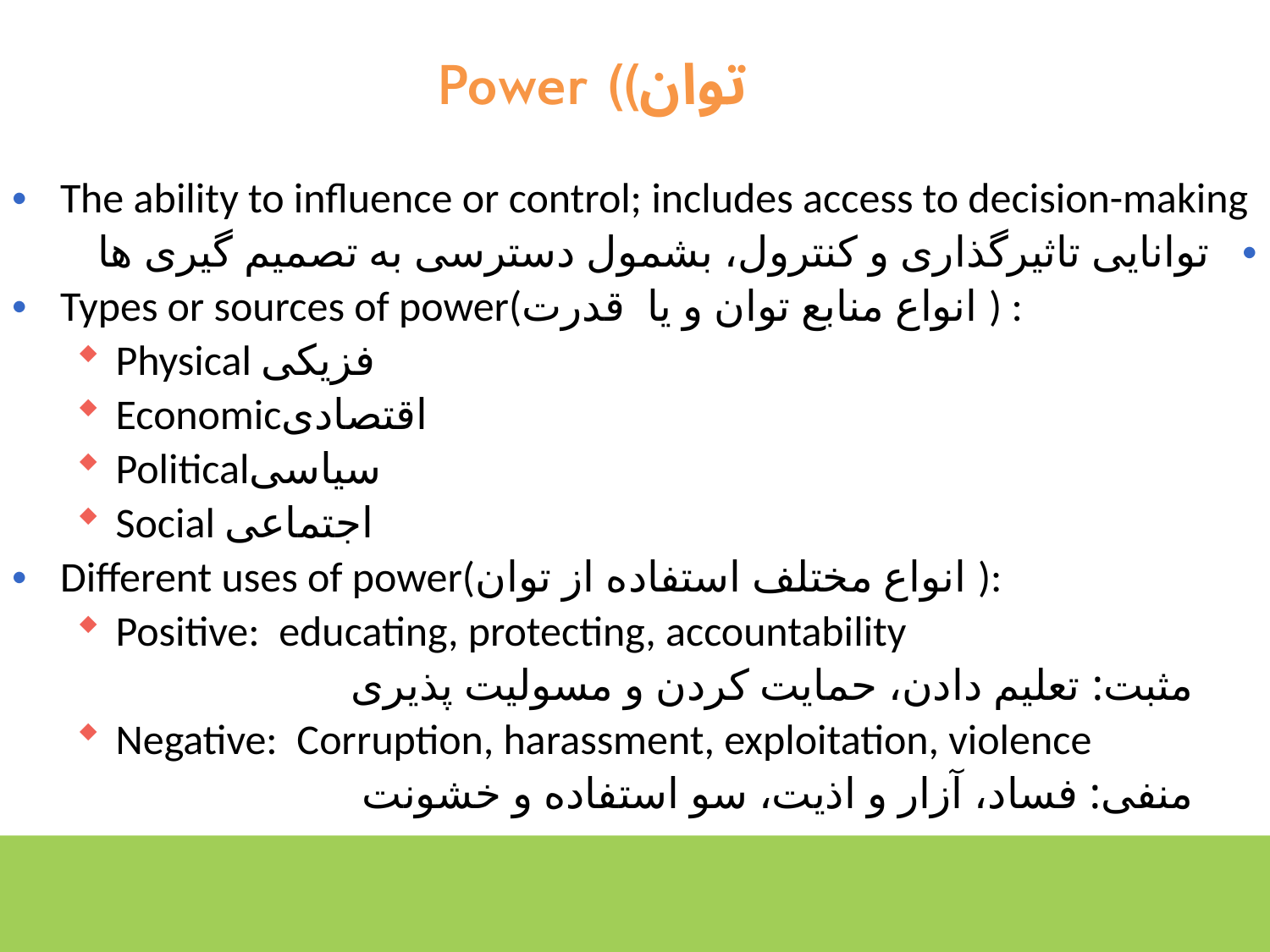

Power ((توان
The ability to influence or control; includes access to decision-making
توانایی تاثیرگذاری و کنترول، بشمول دسترسی به تصمیم گیری ها
Types or sources of power(انواع منابع توان و یا  قدرت ) :
Physical فزیکی
Economicاقتصادی
Politicalسیاسی
Social اجتماعی
Different uses of power(انواع مختلف استفاده از توان ):
Positive:  educating, protecting, accountability
مثبت: تعلیم دادن، حمایت کردن و مسولیت پذیری
Negative:  Corruption, harassment, exploitation, violence
منفی: فساد، آزار و اذیت، سو استفاده و خشونت